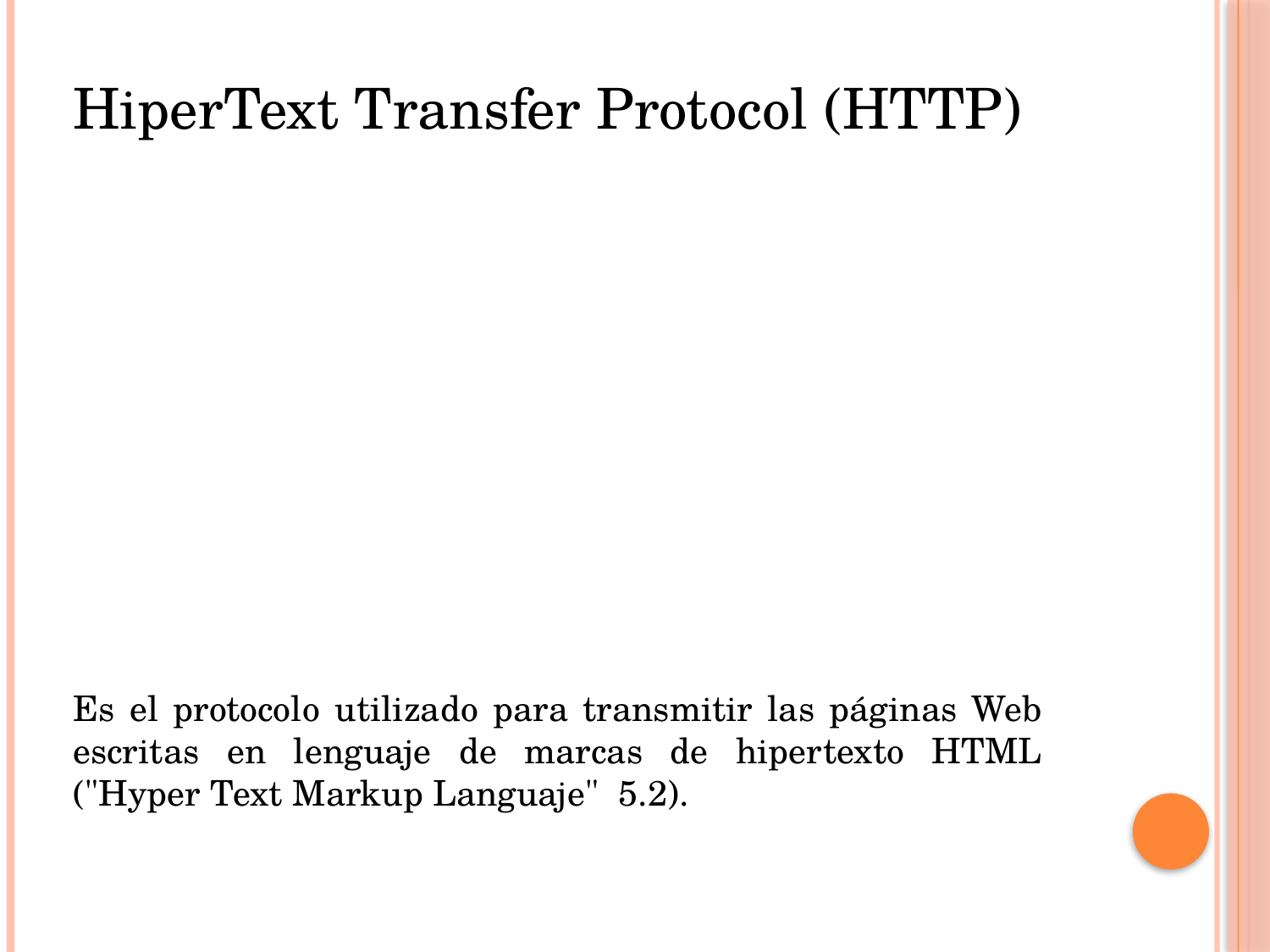

HiperText Transfer Protocol (HTTP)

Es el protocolo utilizado para transmitir las páginas Web escritas en lenguaje de marcas de hipertexto HTML ("Hyper Text Markup Languaje"  5.2).